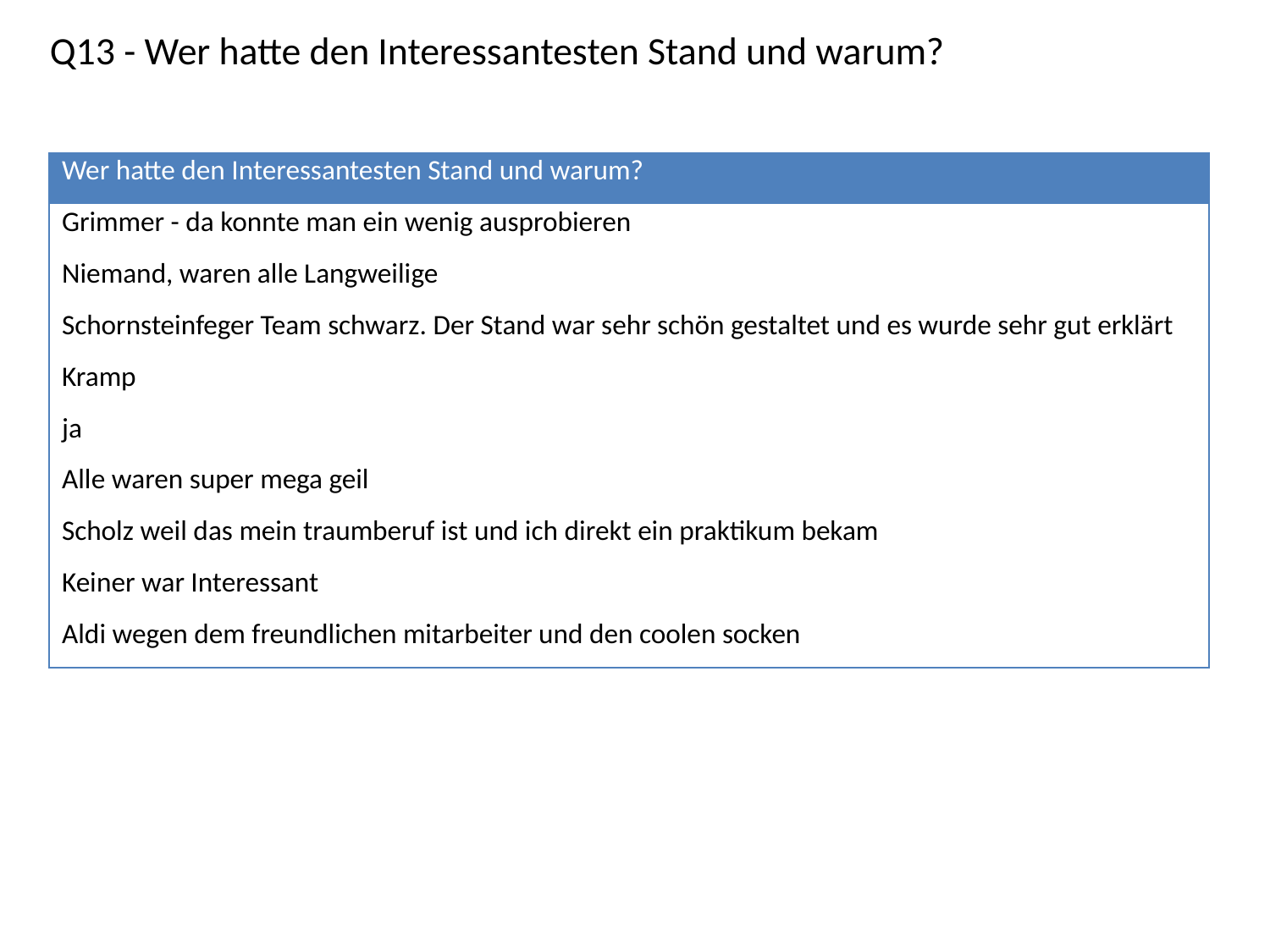

Q13 - Wer hatte den Interessantesten Stand und warum?
| Wer hatte den Interessantesten Stand und warum? |
| --- |
| Grimmer - da konnte man ein wenig ausprobieren |
| Niemand, waren alle Langweilige |
| Schornsteinfeger Team schwarz. Der Stand war sehr schön gestaltet und es wurde sehr gut erklärt |
| Kramp |
| ja |
| Alle waren super mega geil |
| Scholz weil das mein traumberuf ist und ich direkt ein praktikum bekam |
| Keiner war Interessant |
| Aldi wegen dem freundlichen mitarbeiter und den coolen socken |